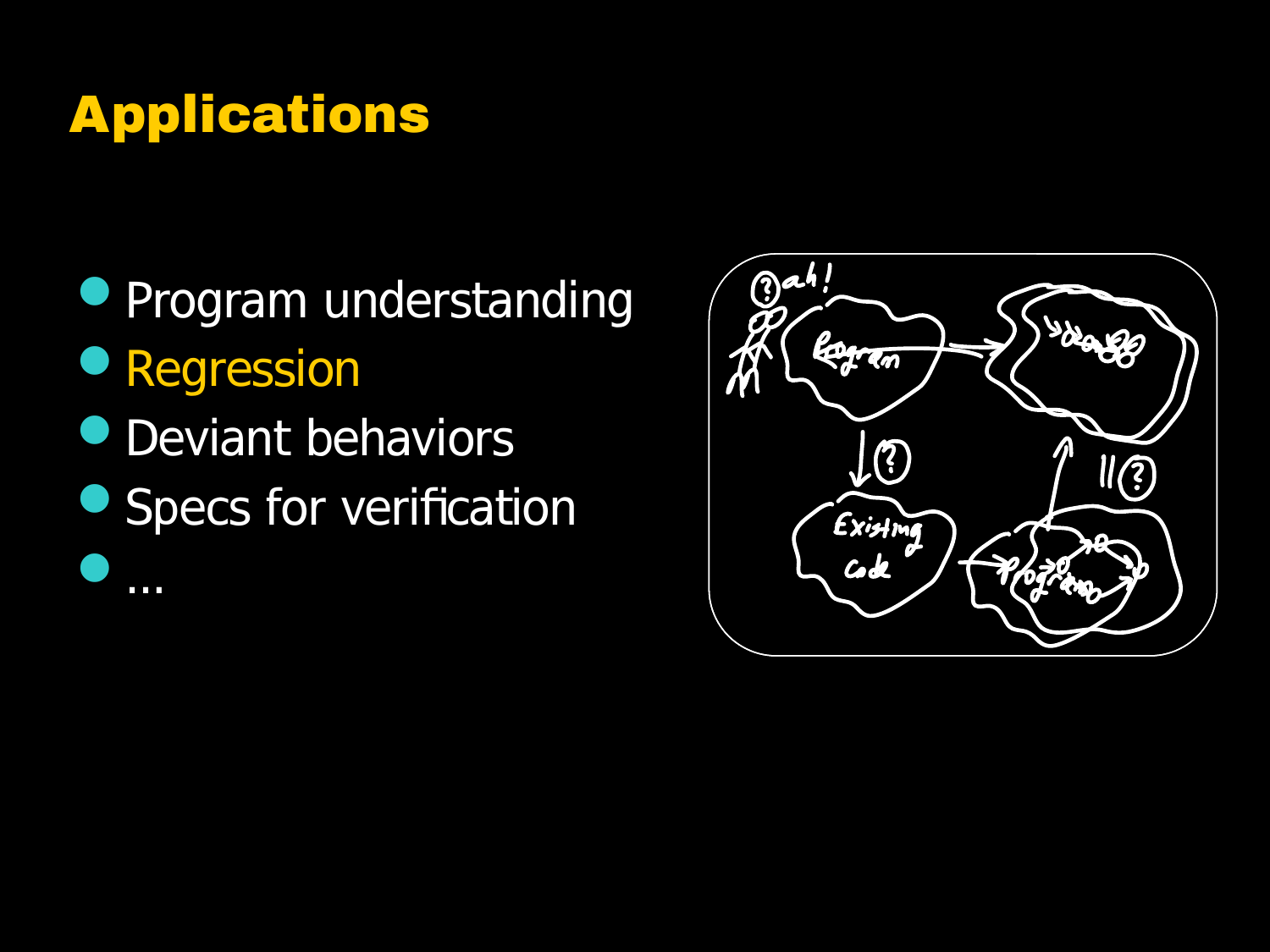

# Applications

Program understanding
Regression
Deviant behaviors
Specs for verification
…